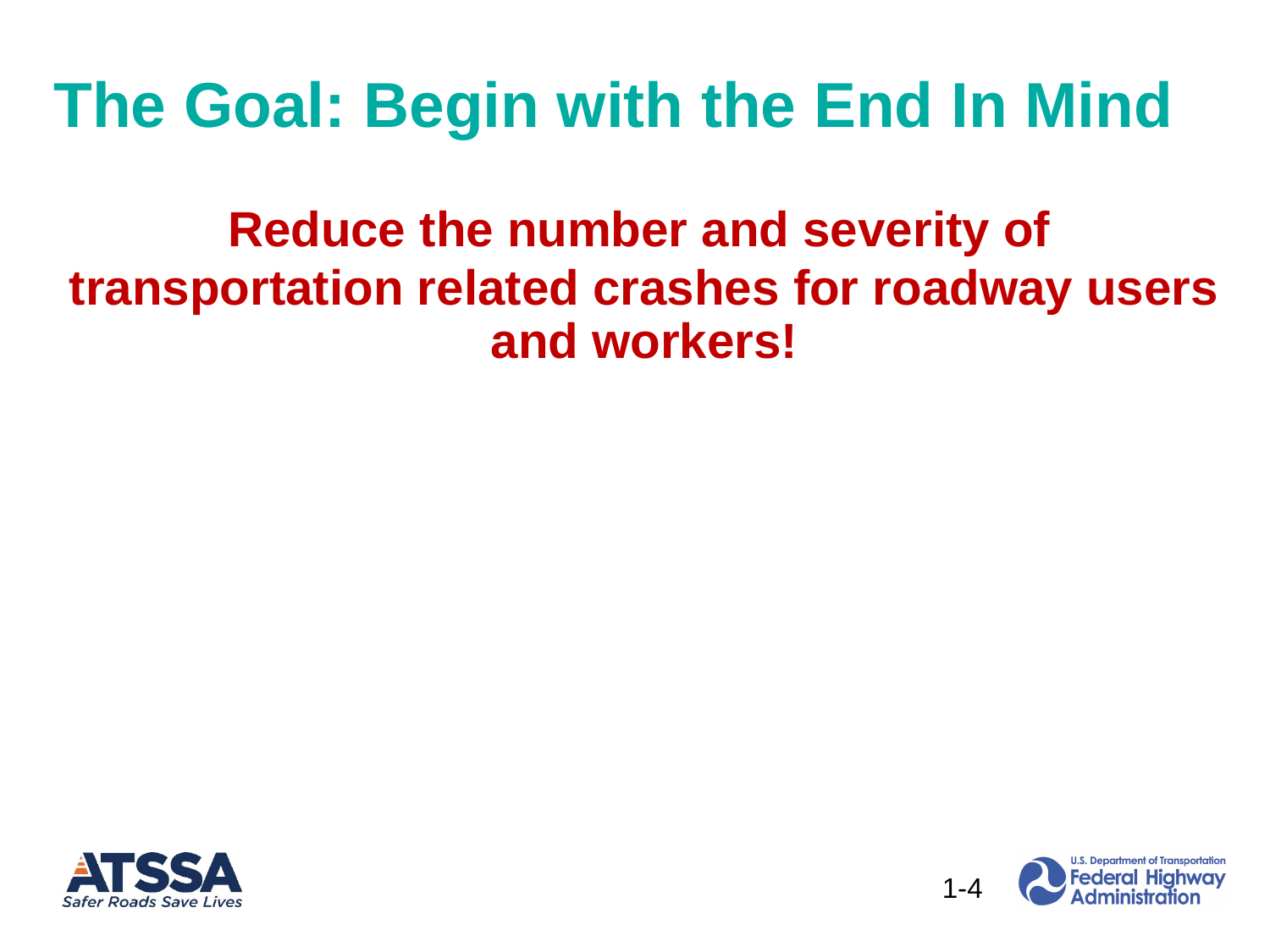

The Goal: Begin with the End In Mind
  Reduce the number and severity of  transportation related crashes for roadway users and workers!